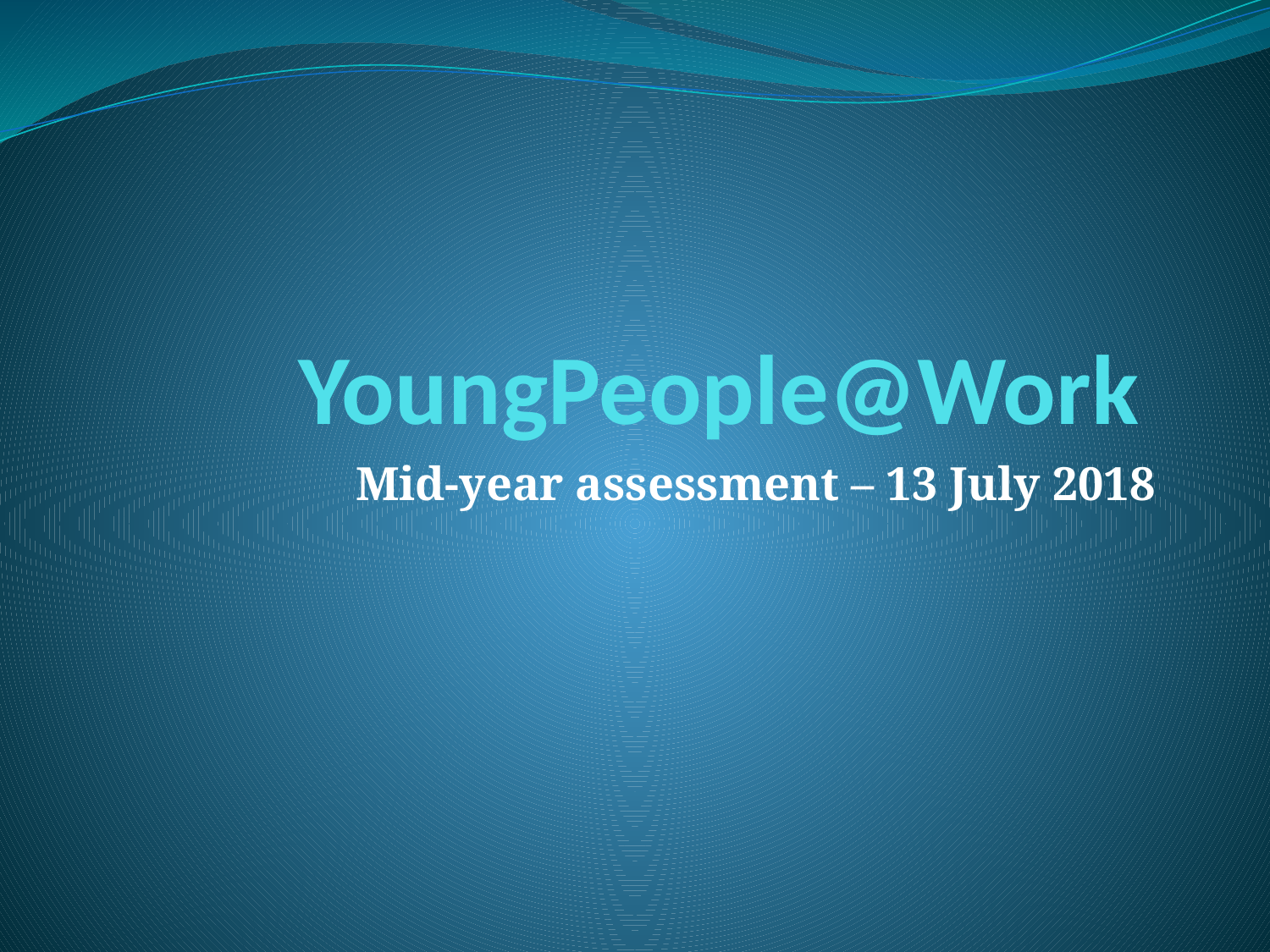

# YoungPeople@Work
Mid-year assessment – 13 July 2018